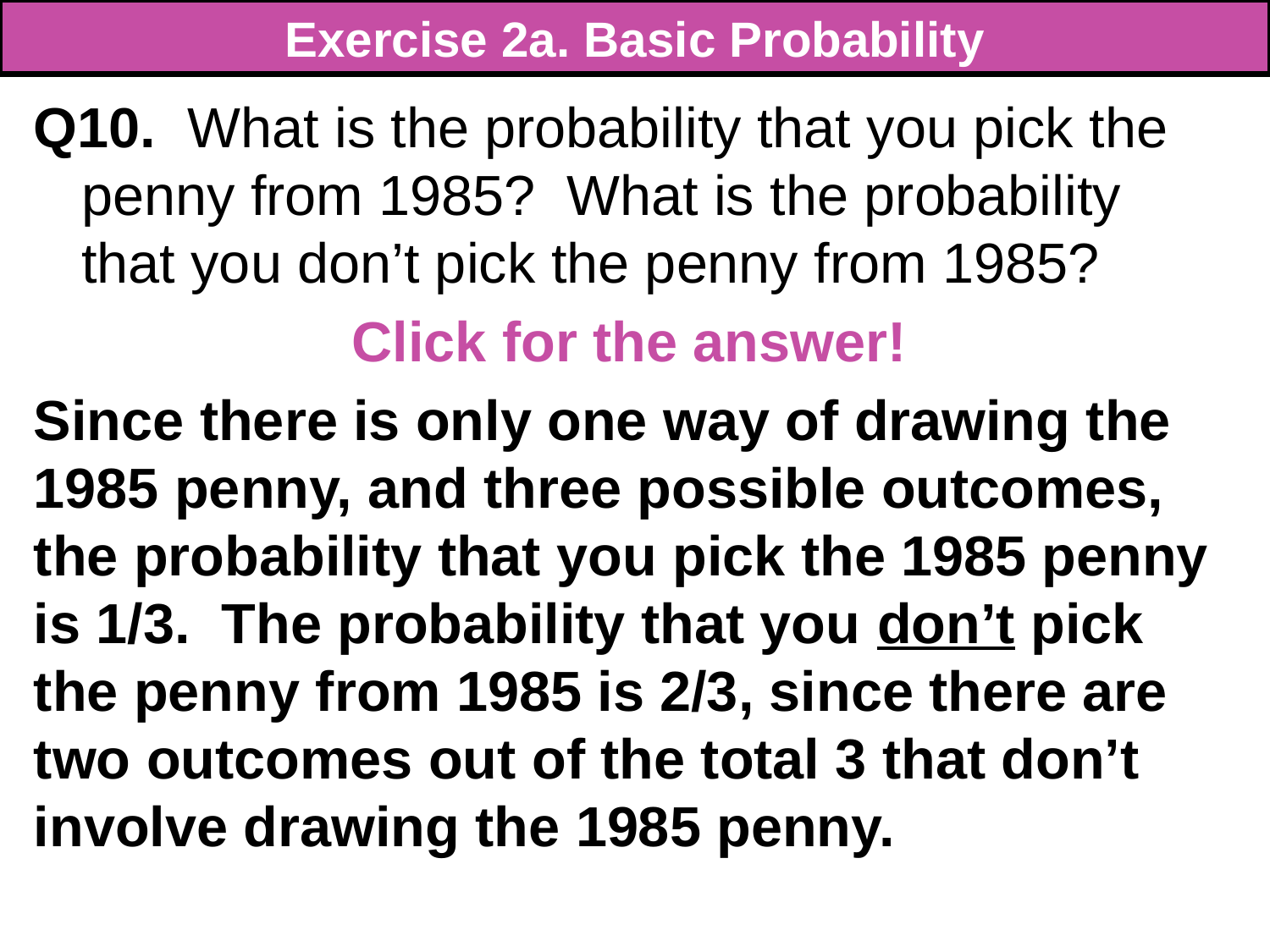

# Exercise 2a. Basic Probability

Q10.  What is the probability that you pick the penny from 1985?  What is the probability that you don’t pick the penny from 1985?
Click for the answer!
Since there is only one way of drawing the 1985 penny, and three possible outcomes, the probability that you pick the 1985 penny is 1/3.  The probability that you don’t pick the penny from 1985 is 2/3, since there are two outcomes out of the total 3 that don’t involve drawing the 1985 penny.

54